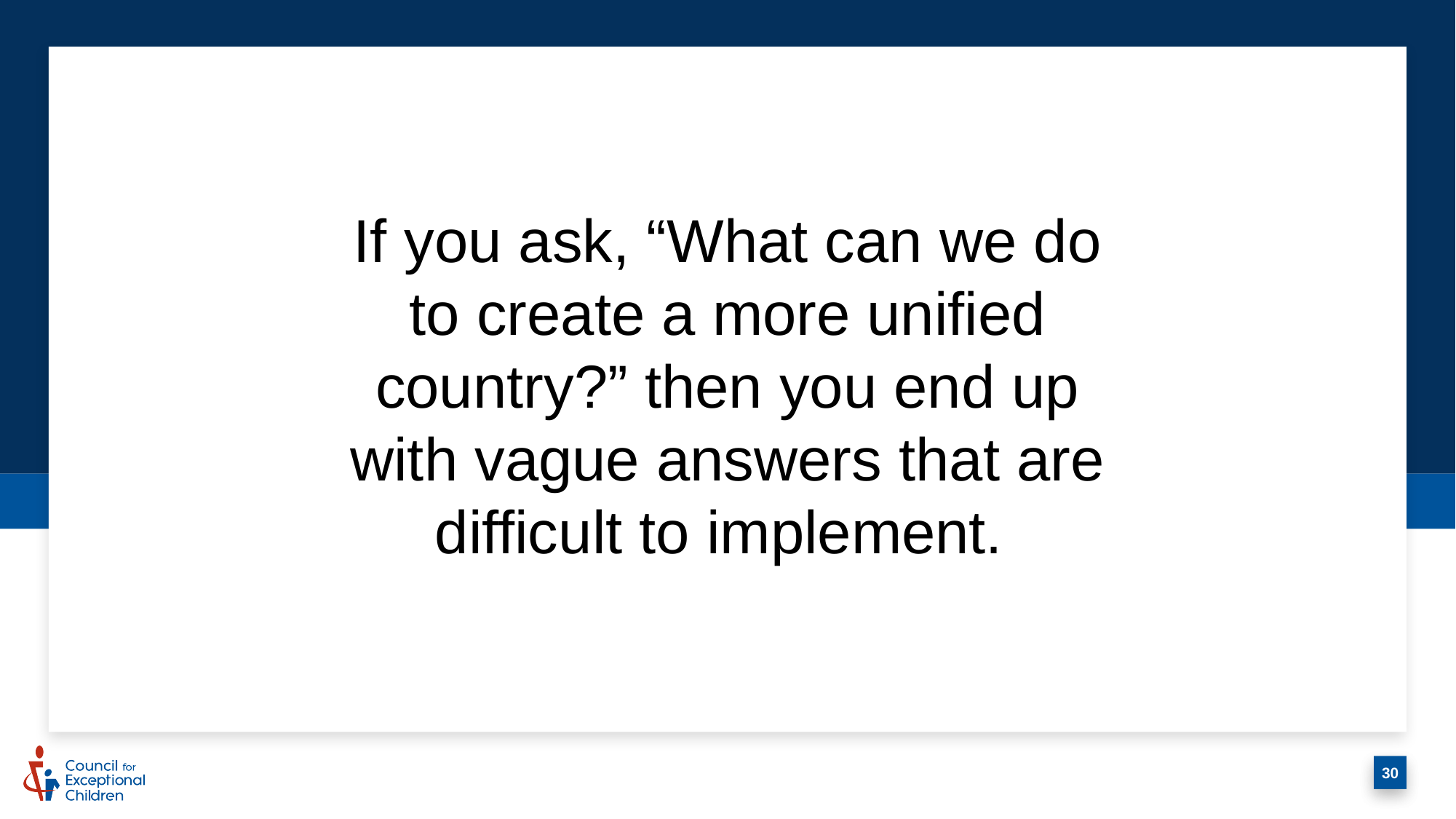

# If you ask, “What can we do to create a more unified country?” then you end up with vague answers that are difficult to implement.